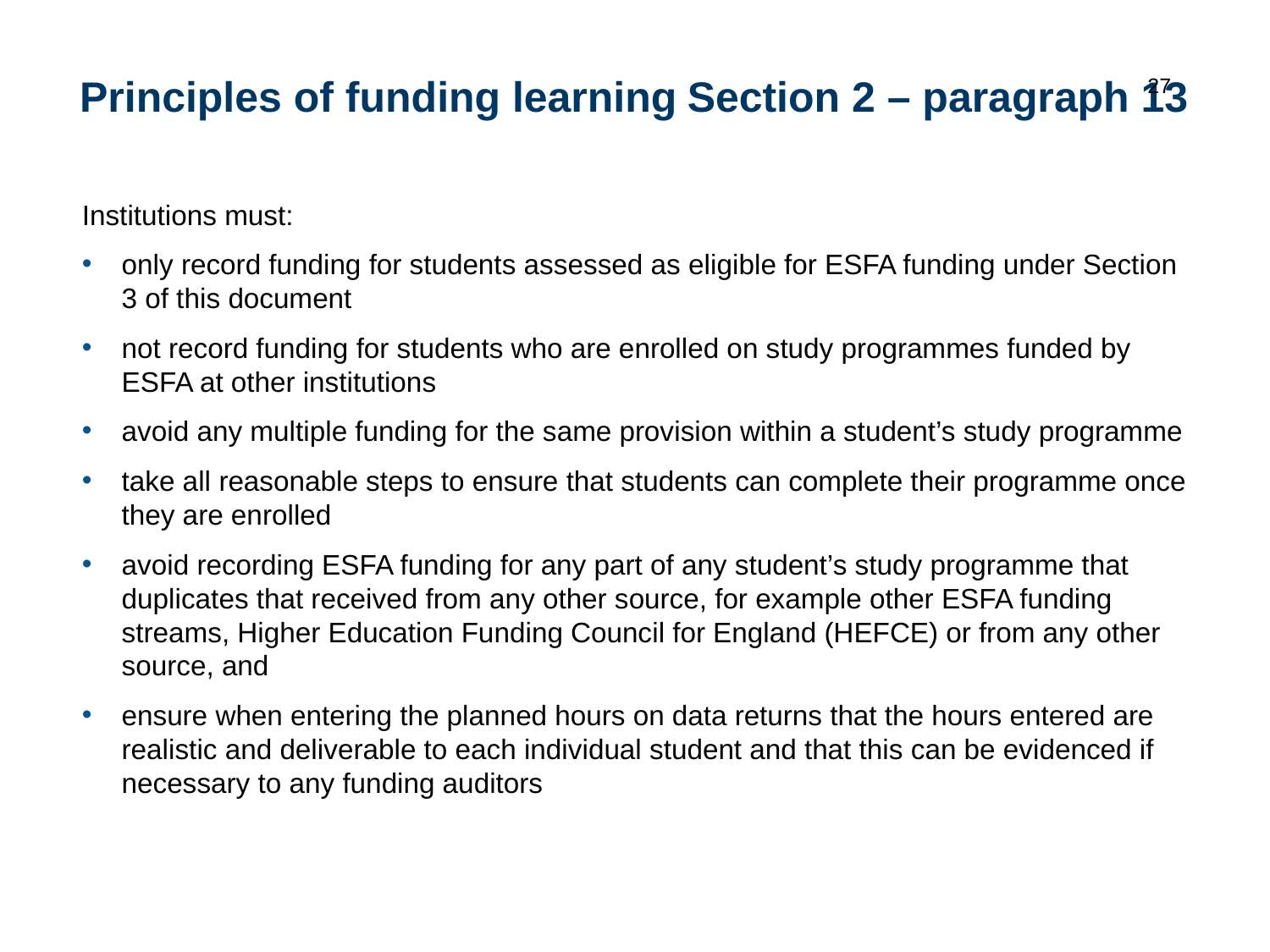

27
# Principles of funding learning Section 2 – paragraph 13
Institutions must:
only record funding for students assessed as eligible for ESFA funding under Section 3 of this document
not record funding for students who are enrolled on study programmes funded by ESFA at other institutions
avoid any multiple funding for the same provision within a student’s study programme
take all reasonable steps to ensure that students can complete their programme once they are enrolled
avoid recording ESFA funding for any part of any student’s study programme that duplicates that received from any other source, for example other ESFA funding streams, Higher Education Funding Council for England (HEFCE) or from any other source, and
ensure when entering the planned hours on data returns that the hours entered are realistic and deliverable to each individual student and that this can be evidenced if necessary to any funding auditors